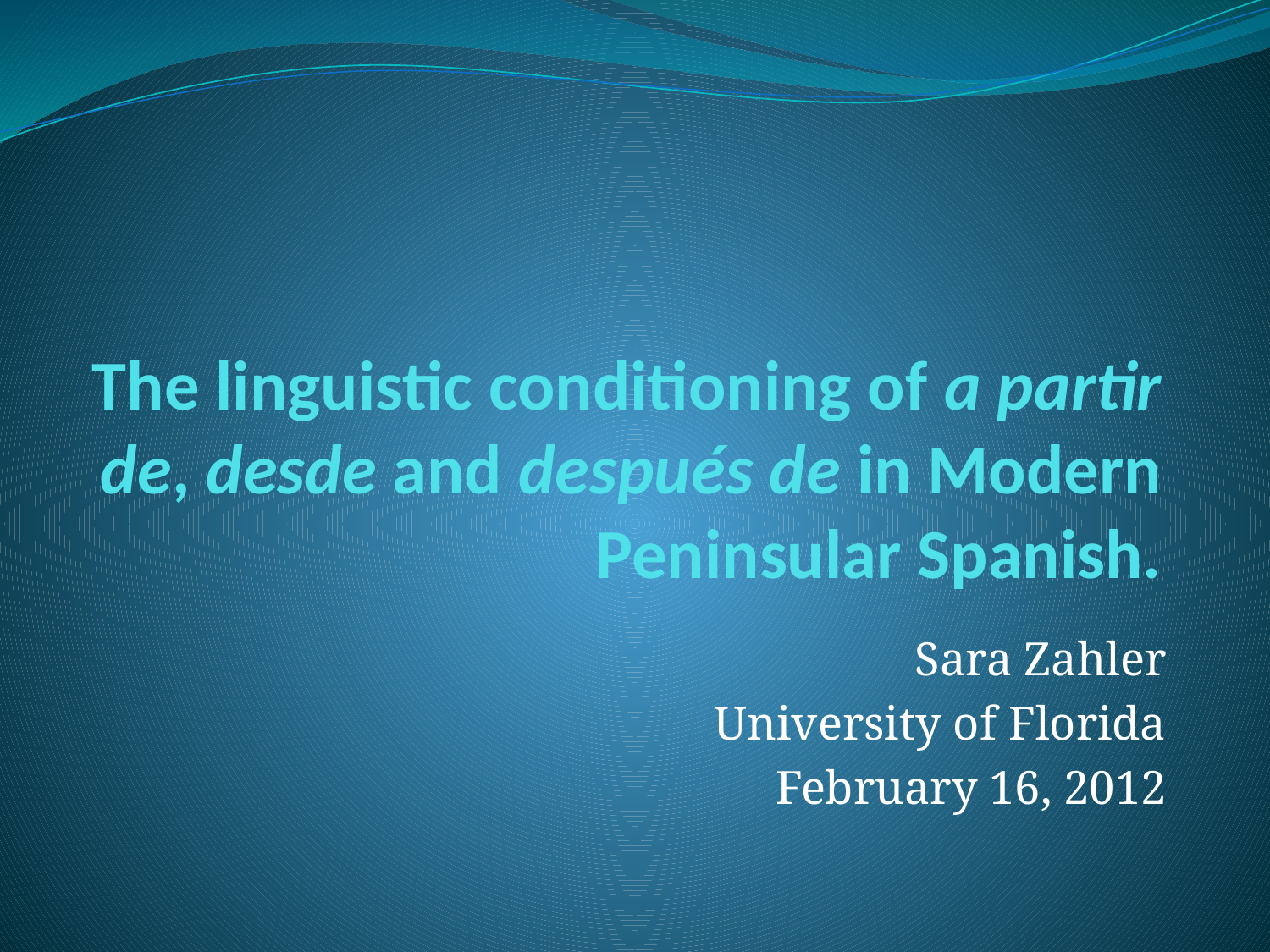

# The linguistic conditioning of a partir de, desde and después de in Modern Peninsular Spanish.
Sara Zahler
University of Florida
February 16, 2012